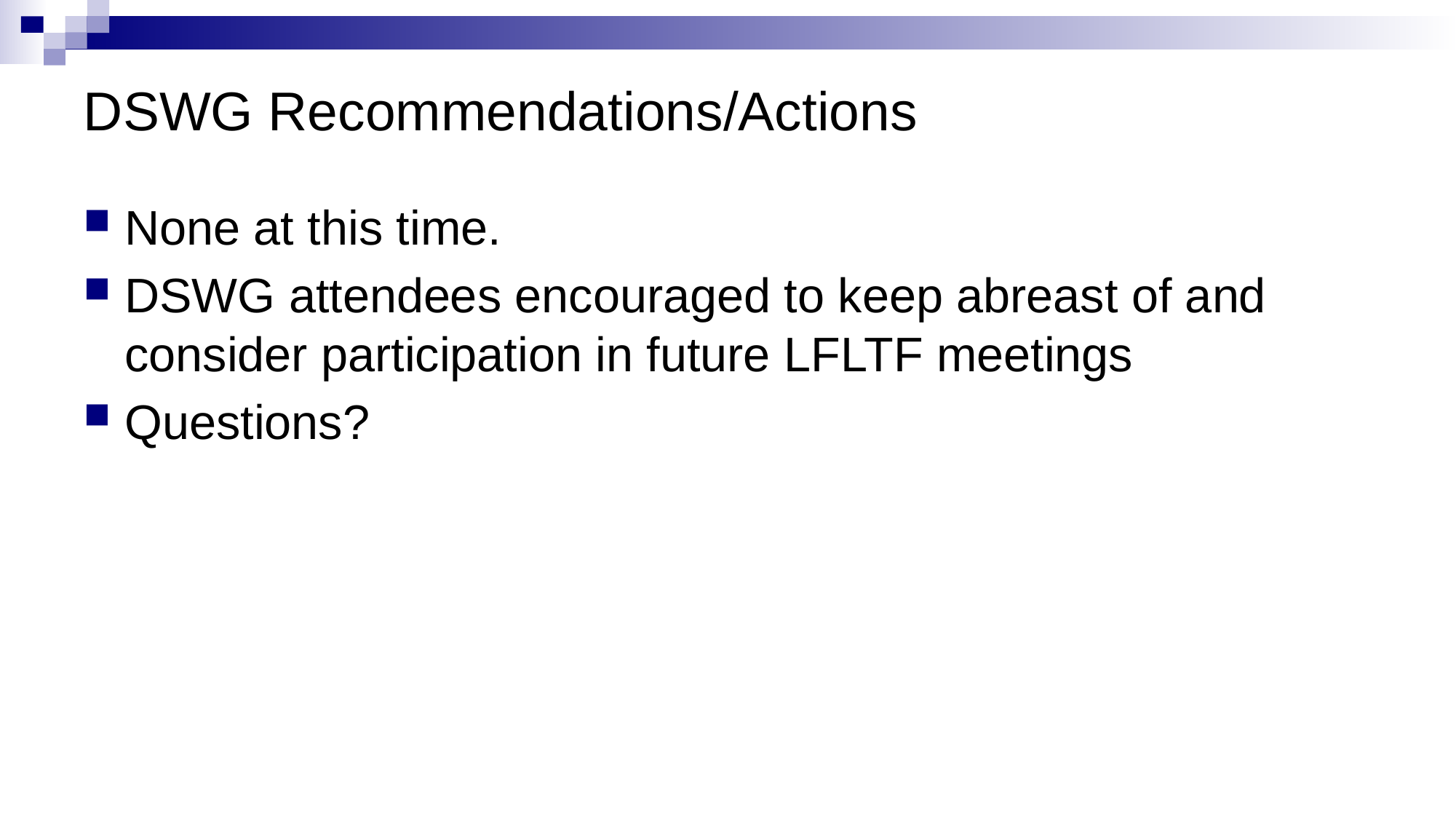

# DSWG Recommendations/Actions
None at this time.
DSWG attendees encouraged to keep abreast of and consider participation in future LFLTF meetings
Questions?